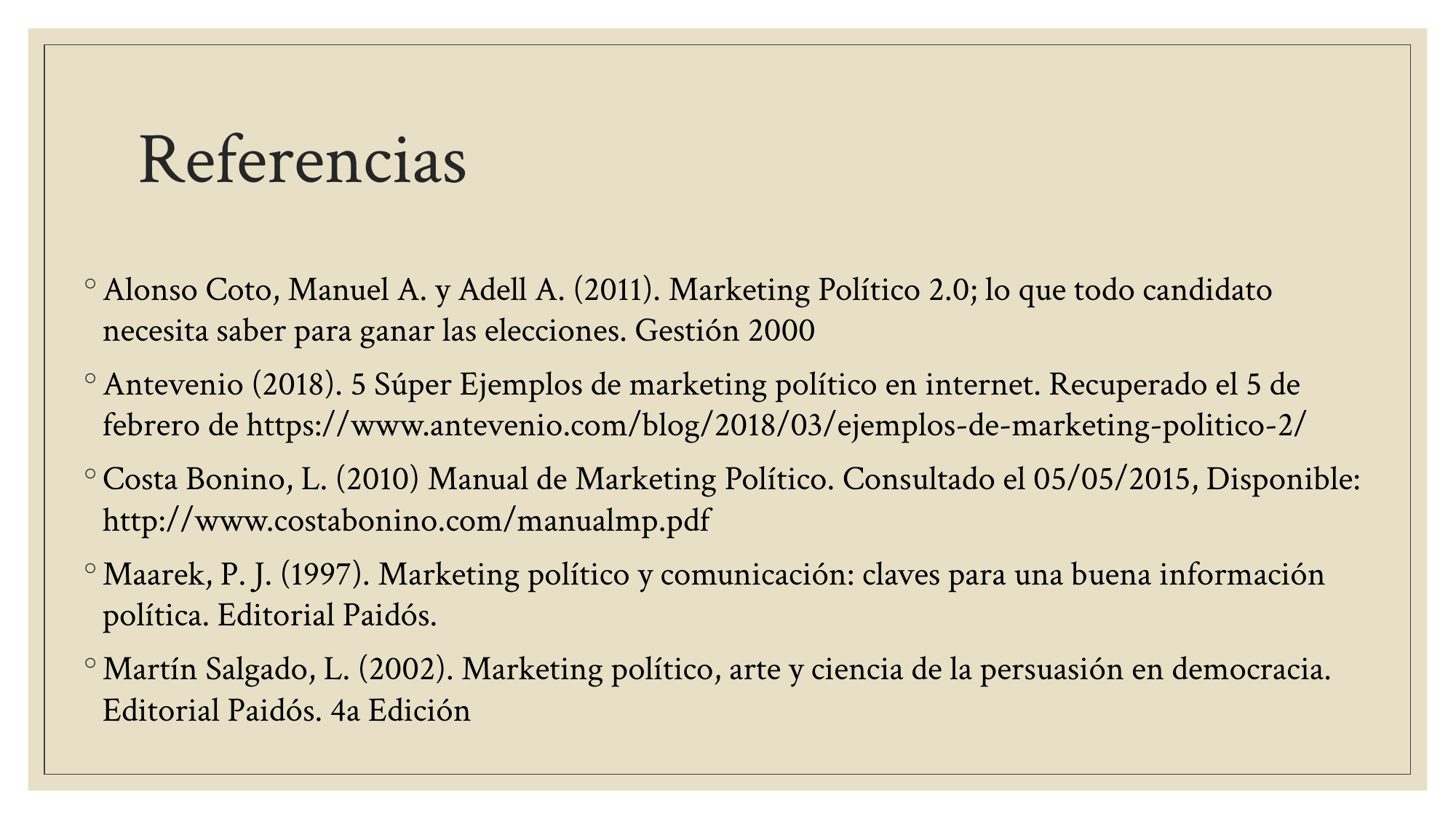

# Referencias
Alonso Coto, Manuel A. y Adell A. (2011). Marketing Político 2.0; lo que todo candidato necesita saber para ganar las elecciones. Gestión 2000
Antevenio (2018). 5 Súper Ejemplos de marketing político en internet. Recuperado el 5 de febrero de https://www.antevenio.com/blog/2018/03/ejemplos-de-marketing-politico-2/
Costa Bonino, L. (2010) Manual de Marketing Político. Consultado el 05/05/2015, Disponible: http://www.costabonino.com/manualmp.pdf
Maarek, P. J. (1997). Marketing político y comunicación: claves para una buena información política. Editorial Paidós.
Martín Salgado, L. (2002). Marketing político, arte y ciencia de la persuasión en democracia. Editorial Paidós. 4a Edición